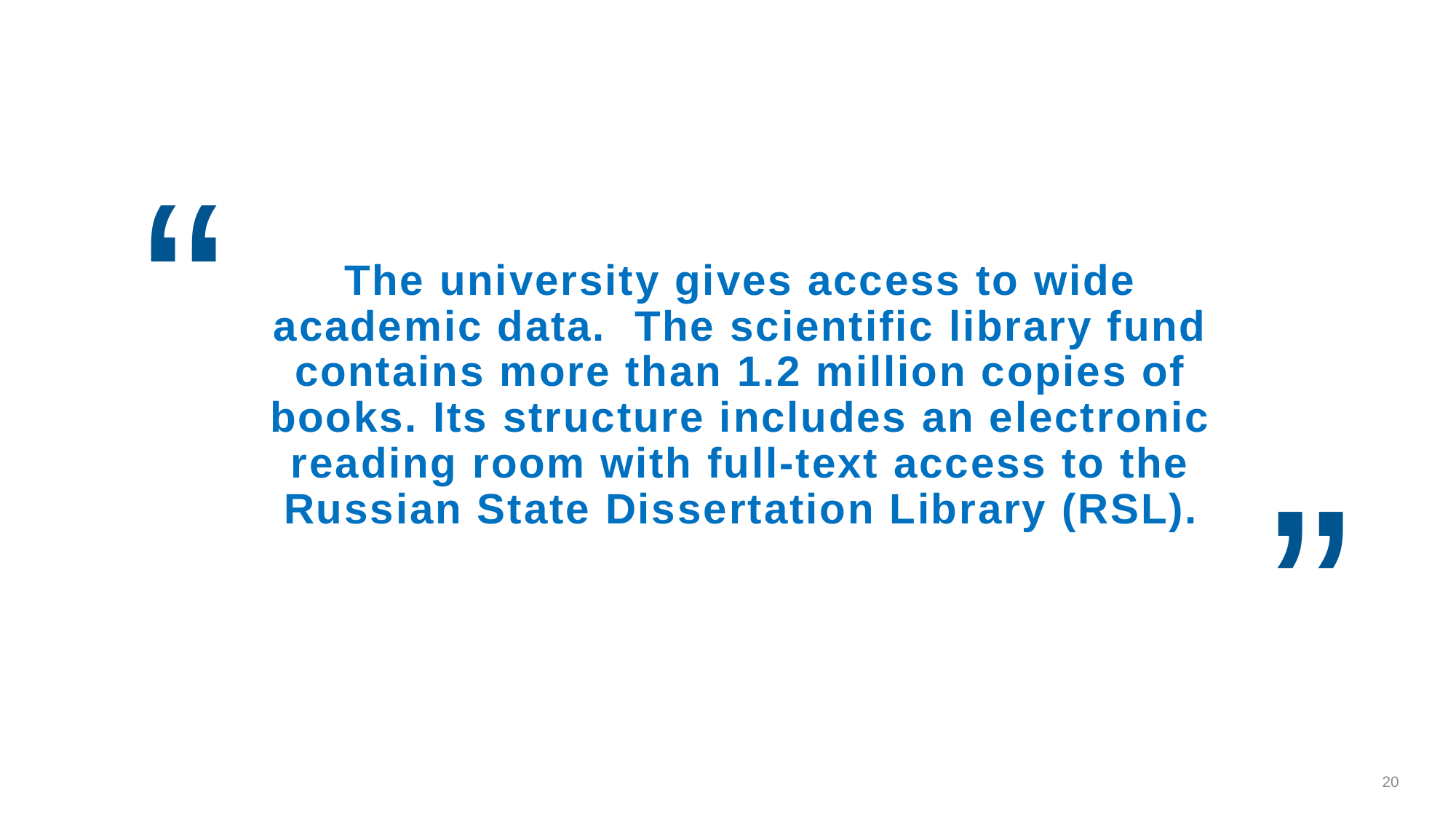

# The university gives access to wide academic data.  The scientific library fund contains more than 1.2 million copies of books. Its structure includes an electronic reading room with full-text access to the Russian State Dissertation Library (RSL).
20